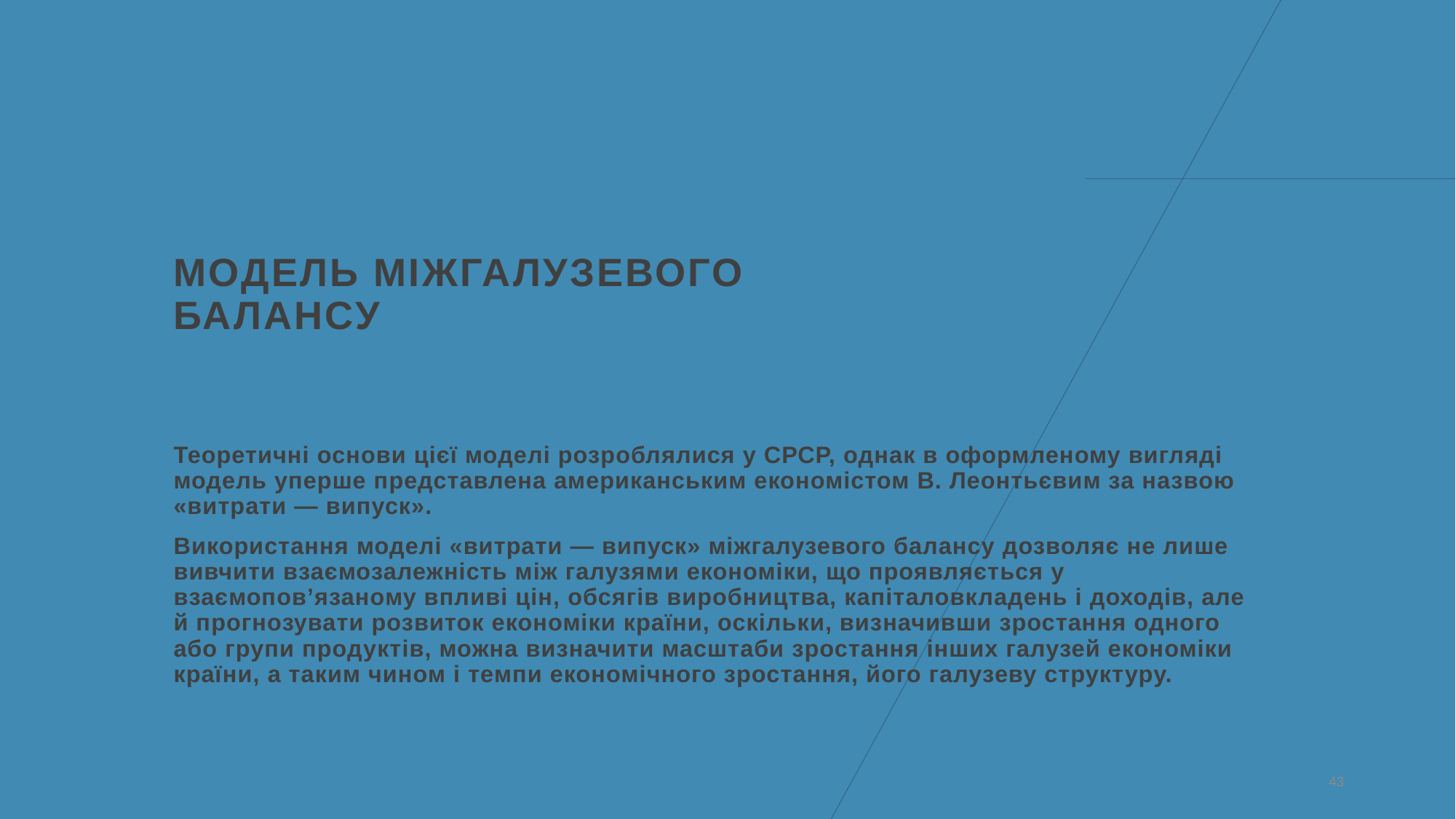

# Модель міжгалузевого балансу
Теоретичні основи цієї моделі розроблялися у СРСР, однак в оформленому вигляді модель уперше представлена американським економістом В. Леонтьєвим за назвою «витрати — випуск».
Використання моделі «витрати — випуск» міжгалузевого балансу дозволяє не лише вивчити взаємозалежність між галузями економіки, що проявляється у взаємопов’язаному впливі цін, обсягів виробництва, капіталовкладень і доходів, але й прогнозувати розвиток економіки країни, оскільки, визначивши зростання одного або групи продуктів, можна визначити масштаби зростання інших галузей економіки країни, а таким чином і темпи економічного зростання, його галузеву структуру.
43